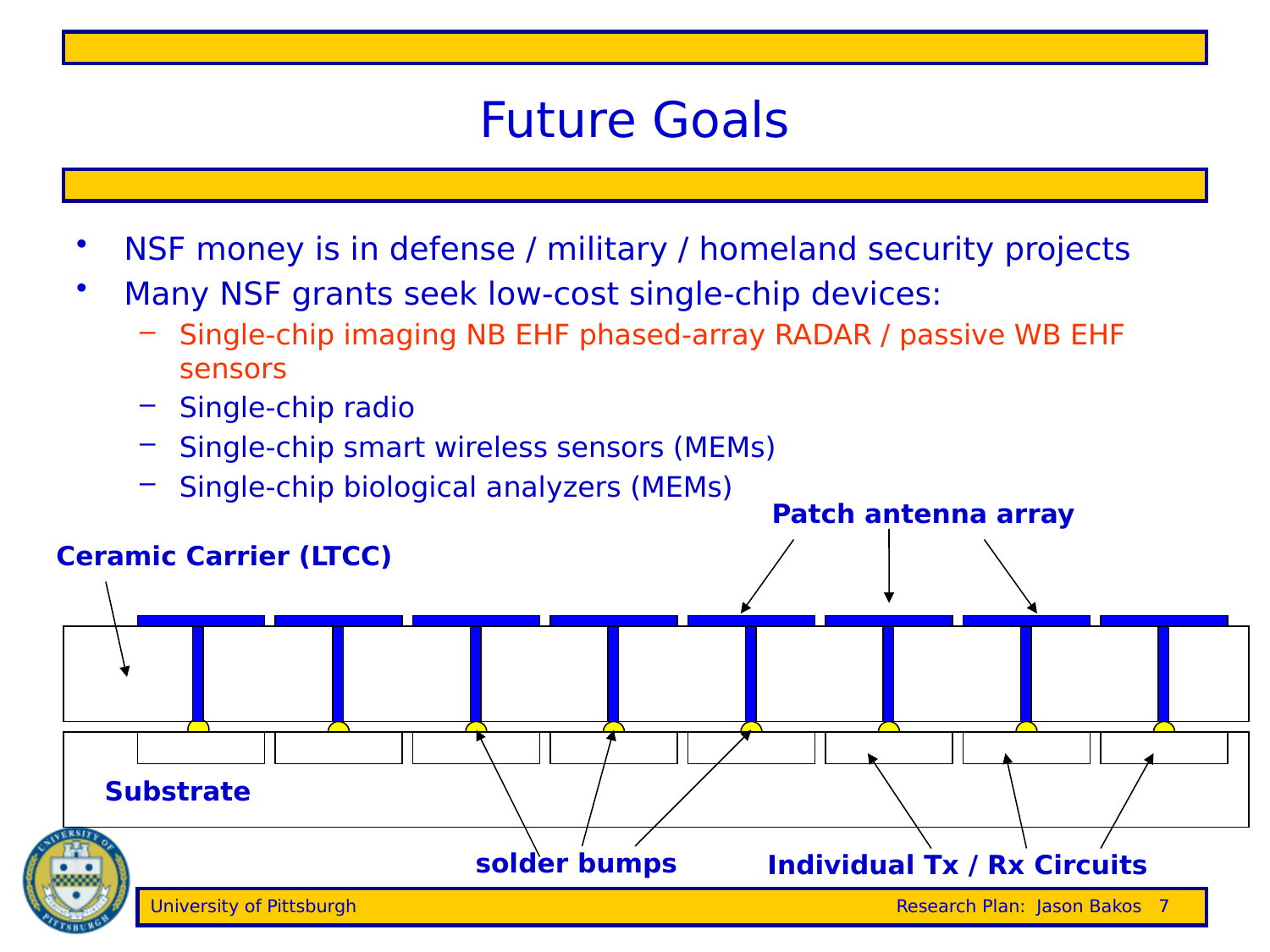

# Future Goals
NSF money is in defense / military / homeland security projects
Many NSF grants seek low-cost single-chip devices:
Single-chip imaging NB EHF phased-array RADAR / passive WB EHF sensors
Single-chip radio
Single-chip smart wireless sensors (MEMs)
Single-chip biological analyzers (MEMs)

Patch antenna array

Ceramic Carrier (LTCC)

Substrate
solder bumps
Individual Tx / Rx Circuits
University of Pittsburgh	Research Plan:  Jason Bakos	7